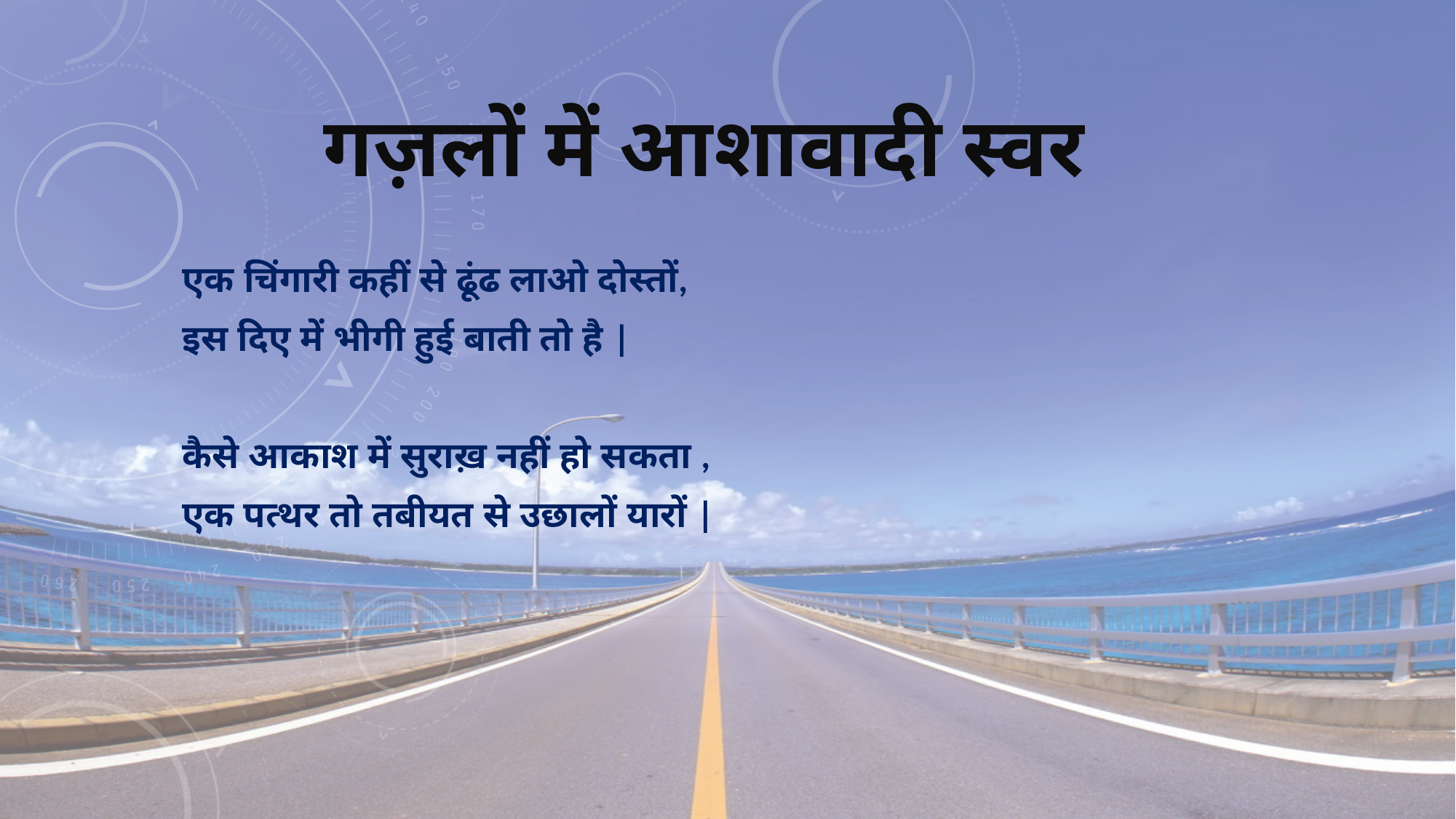

# गज़लों में आशावादी स्वर
एक चिंगारी कहीं से ढूंढ लाओ दोस्तों,
इस दिए में भीगी हुई बाती तो है |

कैसे आकाश में सुराख़ नहीं हो सकता ,
एक पत्थर तो तबीयत से उछालों यारों |